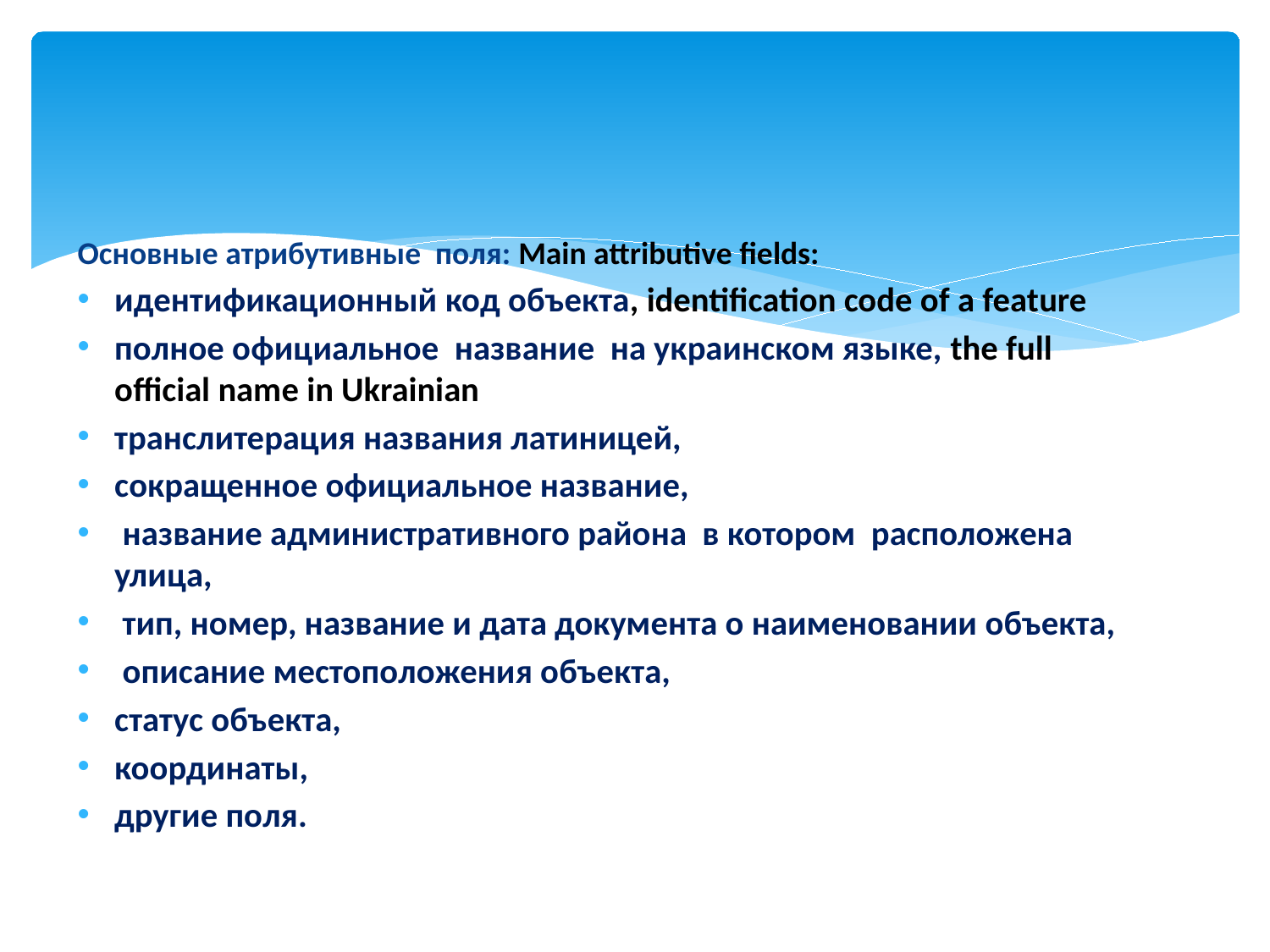

#
Основные атрибутивные  поля: Main attributive fields:
идентификационный код объекта, identification code of a feature
полное официальное  название  на украинском языке, the full official name in Ukrainian
транслитерация названия латиницей,
сокращенное официальное название,
 название административного района  в котором  расположена улица,
 тип, номер, название и дата документа о наименовании объекта,
 описание местоположения объекта,
статус объекта,
координаты,
другие поля.